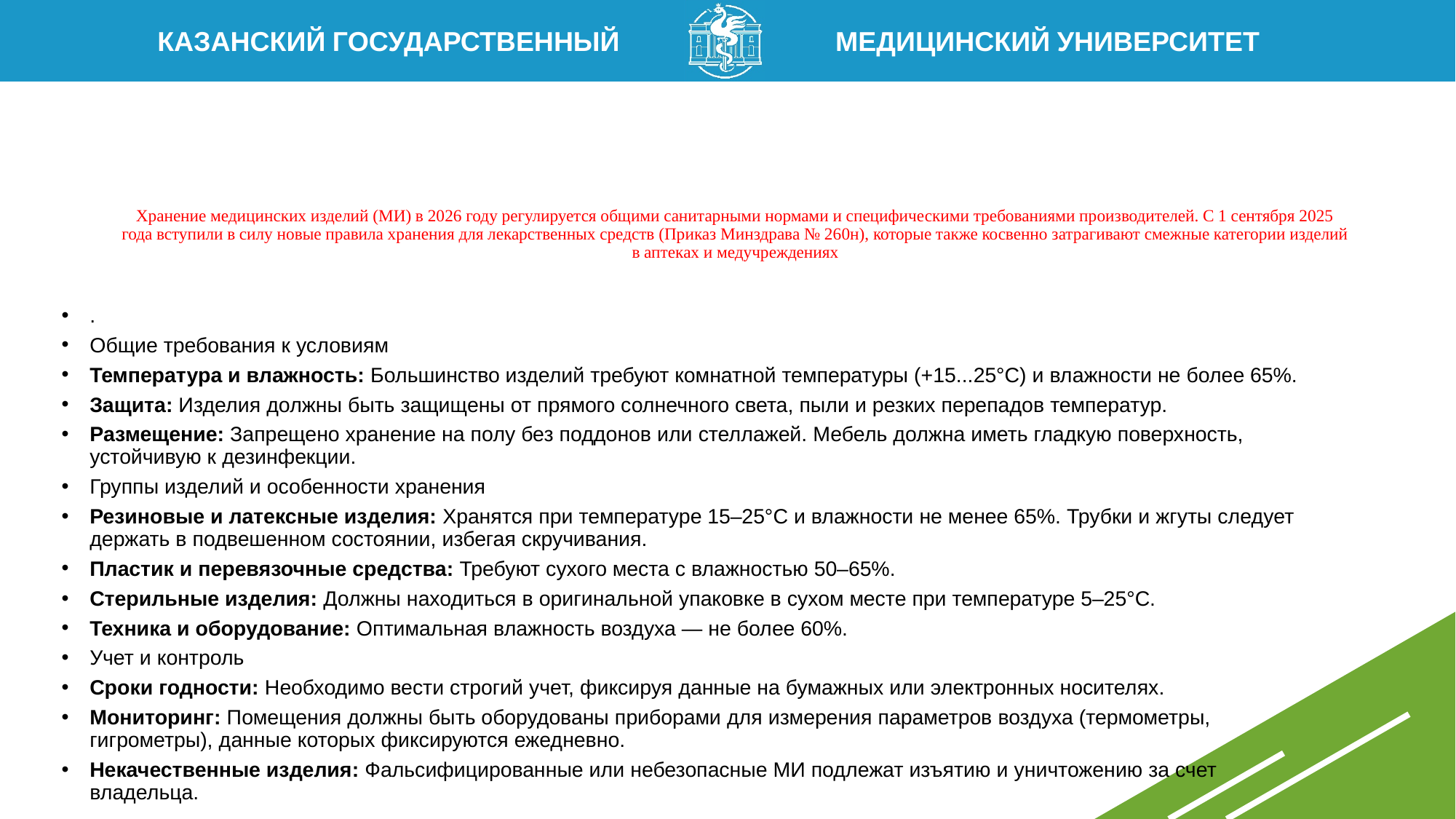

# Хранение медицинских изделий (МИ) в 2026 году регулируется общими санитарными нормами и специфическими требованиями производителей. С 1 сентября 2025 года вступили в силу новые правила хранения для лекарственных средств (Приказ Минздрава № 260н), которые также косвенно затрагивают смежные категории изделий в аптеках и медучреждениях
.
Общие требования к условиям
Температура и влажность: Большинство изделий требуют комнатной температуры (+15...25°C) и влажности не более 65%.
Защита: Изделия должны быть защищены от прямого солнечного света, пыли и резких перепадов температур.
Размещение: Запрещено хранение на полу без поддонов или стеллажей. Мебель должна иметь гладкую поверхность, устойчивую к дезинфекции.
Группы изделий и особенности хранения
Резиновые и латексные изделия: Хранятся при температуре 15–25°C и влажности не менее 65%. Трубки и жгуты следует держать в подвешенном состоянии, избегая скручивания.
Пластик и перевязочные средства: Требуют сухого места с влажностью 50–65%.
Стерильные изделия: Должны находиться в оригинальной упаковке в сухом месте при температуре 5–25°C.
Техника и оборудование: Оптимальная влажность воздуха — не более 60%.
Учет и контроль
Сроки годности: Необходимо вести строгий учет, фиксируя данные на бумажных или электронных носителях.
Мониторинг: Помещения должны быть оборудованы приборами для измерения параметров воздуха (термометры, гигрометры), данные которых фиксируются ежедневно.
Некачественные изделия: Фальсифицированные или небезопасные МИ подлежат изъятию и уничтожению за счет владельца.